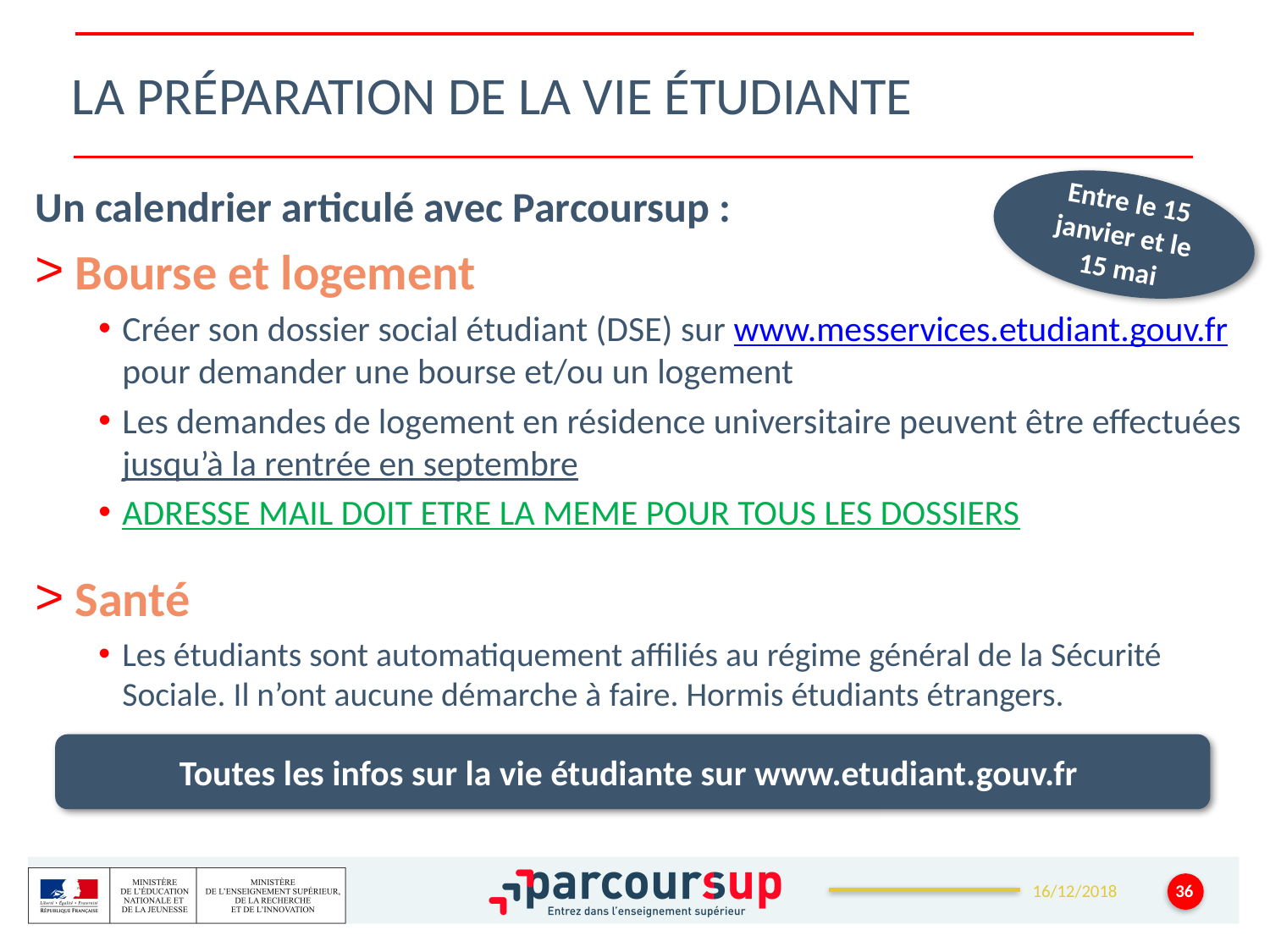

# La préparation de la vie étudiante
Un calendrier articulé avec Parcoursup :
 Bourse et logement
Créer son dossier social étudiant (DSE) sur www.messervices.etudiant.gouv.fr pour demander une bourse et/ou un logement
Les demandes de logement en résidence universitaire peuvent être effectuées jusqu’à la rentrée en septembre
ADRESSE MAIL DOIT ETRE LA MEME POUR TOUS LES DOSSIERS

 Santé
Les étudiants sont automatiquement affiliés au régime général de la Sécurité Sociale. Il n’ont aucune démarche à faire. Hormis étudiants étrangers.

Entre le 15 janvier et le 15 mai
Toutes les infos sur la vie étudiante sur www.etudiant.gouv.fr
36